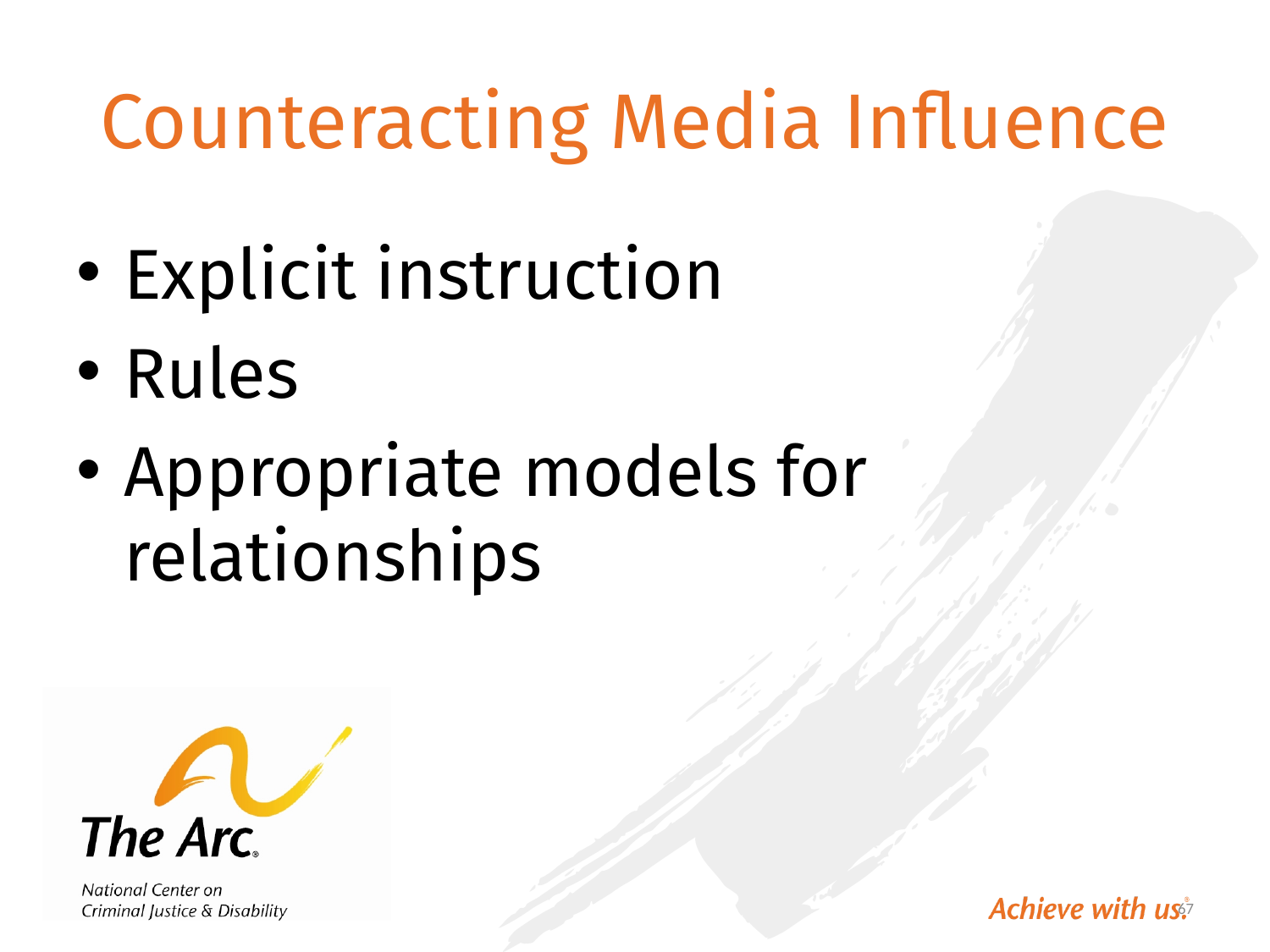

# Counteracting Media Influence
Explicit instruction
Rules
Appropriate models for relationships
67